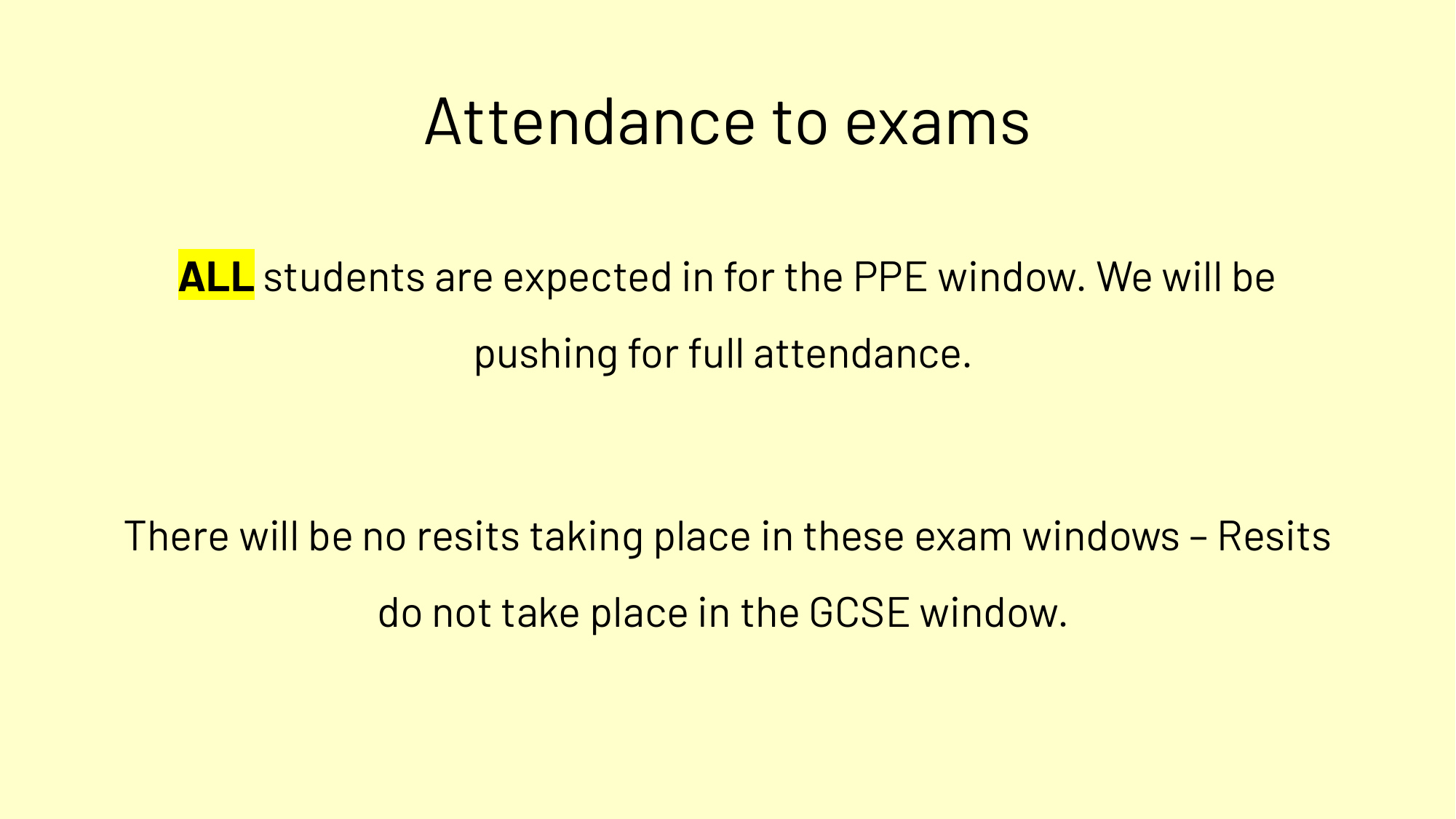

# Attendance to exams
ALL students are expected in for the PPE window. We will be pushing for full attendance.

There will be no resits taking place in these exam windows – Resits do not take place in the GCSE window.